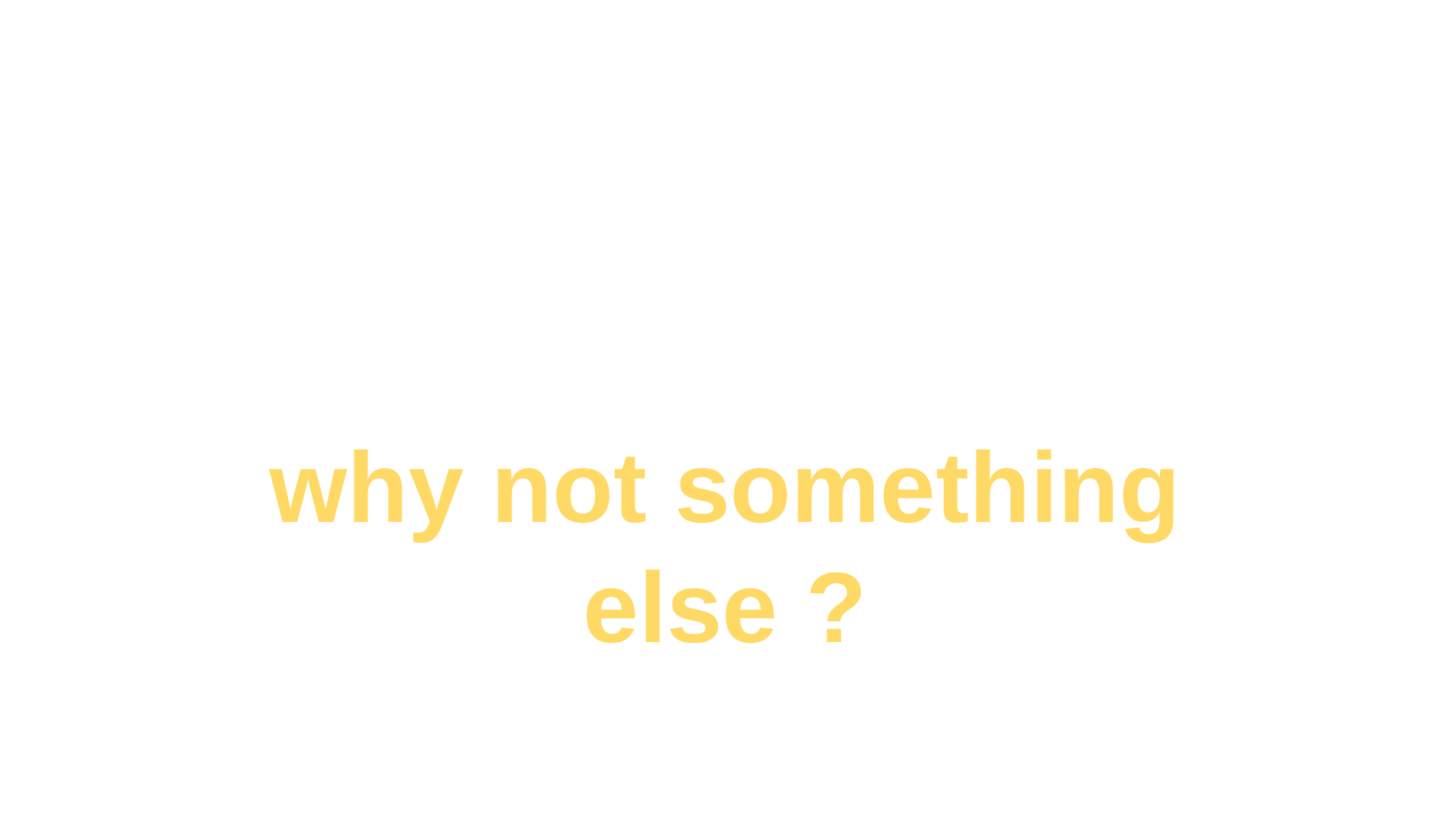

Why experiments and
why not something else ?